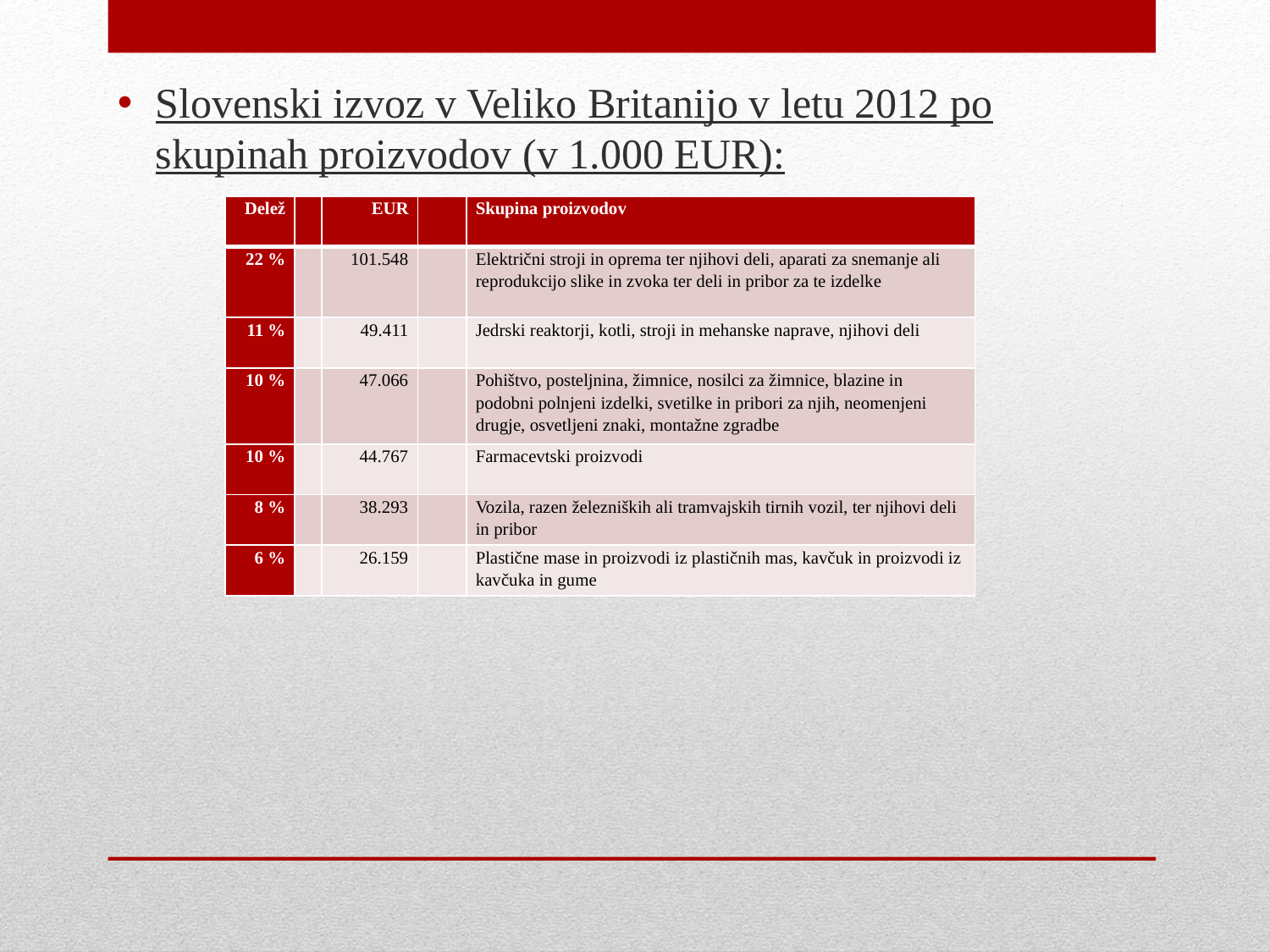

Slovenski izvoz v Veliko Britanijo v letu 2012 po skupinah proizvodov (v 1.000 EUR):

| Delež |  | EUR |  | Skupina proizvodov |
| --- | --- | --- | --- | --- |
| 22 % |  | 101.548 |  | Električni stroji in oprema ter njihovi deli, aparati za snemanje ali reprodukcijo slike in zvoka ter deli in pribor za te izdelke |
| 11 % |  | 49.411 |  | Jedrski reaktorji, kotli, stroji in mehanske naprave, njihovi deli |
| 10 % |  | 47.066 |  | Pohištvo, posteljnina, žimnice, nosilci za žimnice, blazine in podobni polnjeni izdelki, svetilke in pribori za njih, neomenjeni drugje, osvetljeni znaki, montažne zgradbe |
| 10 % |  | 44.767 |  | Farmacevtski proizvodi |
| 8 % |  | 38.293 |  | Vozila, razen železniških ali tramvajskih tirnih vozil, ter njihovi deli in pribor |
| 6 % |  | 26.159 |  | Plastične mase in proizvodi iz plastičnih mas, kavčuk in proizvodi iz kavčuka in gume |
#